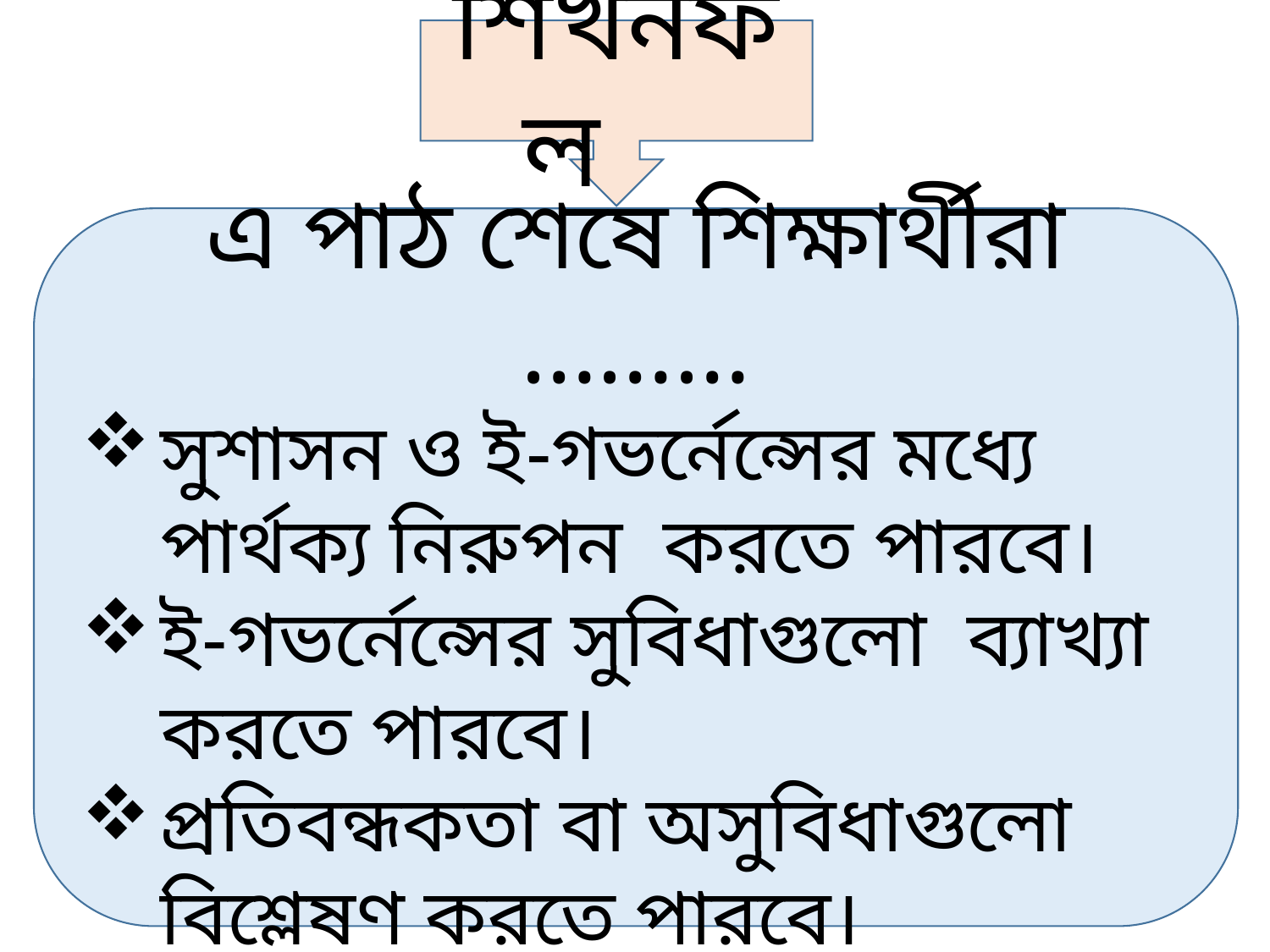

শিখনফল

এ পাঠ শেষে শিক্ষার্থীরা ………
সুশাসন ও ই-গভর্নেন্সের মধ্যে পার্থক্য নিরুপন  করতে পারবে।
ই-গভর্নেন্সের সুবিধাগুলো  ব্যাখ্যা করতে পারবে।
প্রতিবন্ধকতা বা অসুবিধাগুলো বিশ্লেষণ করতে পারবে।